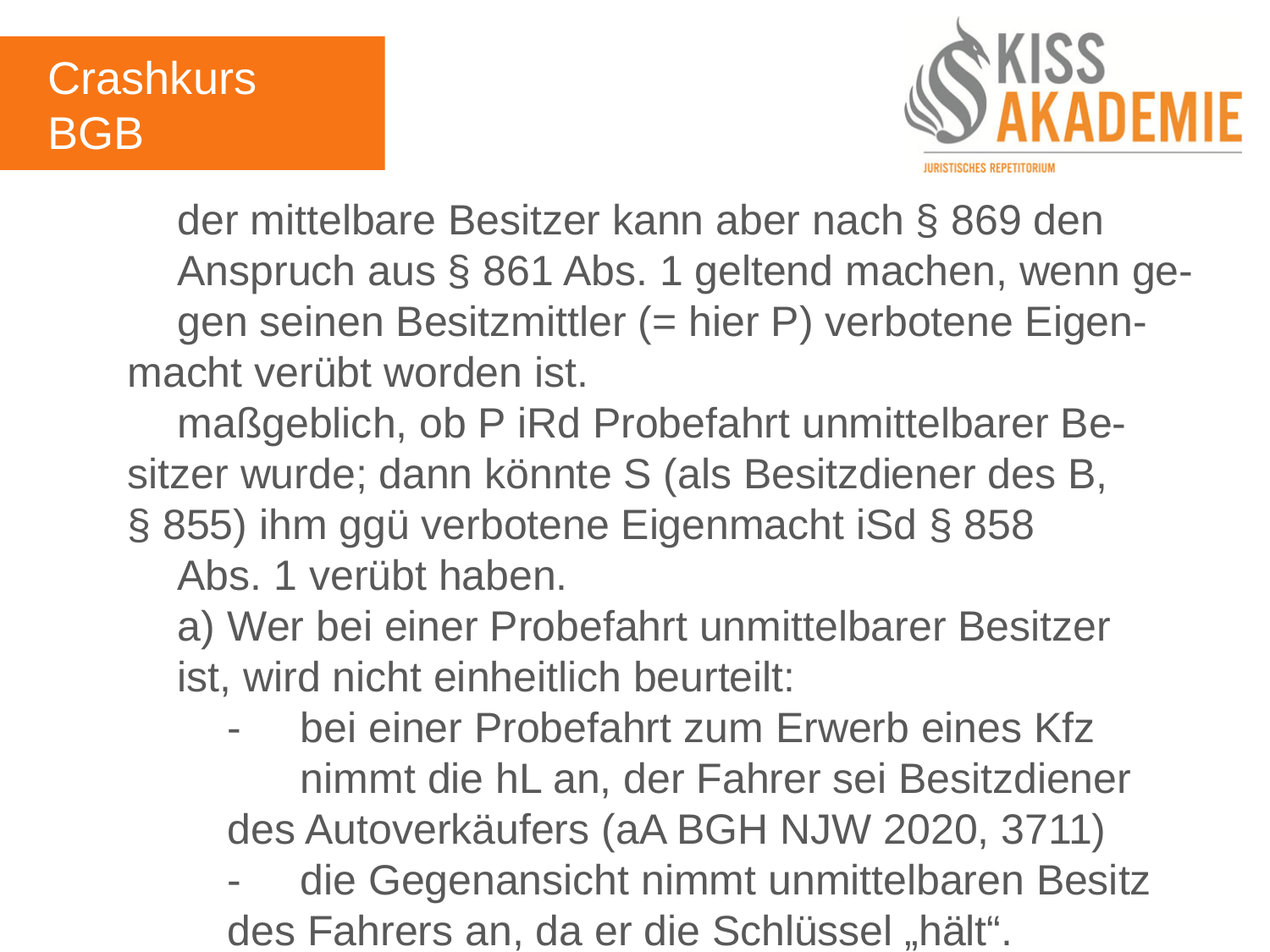

Crashkurs BGB
2. Tag
			der mittelbare Besitzer kann aber nach § 869 den				Anspruch aus § 861 Abs. 1 geltend machen, wenn ge-			gen seinen Besitzmittler (= hier P) verbotene Eigen-			macht verübt worden ist.
			maßgeblich, ob P iRd Probefahrt unmittelbarer Be-			sitzer wurde; dann könnte S (als Besitzdiener des B,			§ 855) ihm ggü verbotene Eigenmacht iSd § 858 				Abs. 1 verübt haben.
			a)	Wer bei einer Probefahrt unmittelbarer Besitzer 				ist, wird nicht einheitlich beurteilt:
				-	bei einer Probefahrt zum Erwerb eines Kfz						nimmt die hL an, der Fahrer sei Besitzdiener 					des Autoverkäufers (aA BGH NJW 2020, 3711)
				-	die Gegenansicht nimmt unmittelbaren Besitz					des Fahrers an, da er die Schlüssel „hält“.